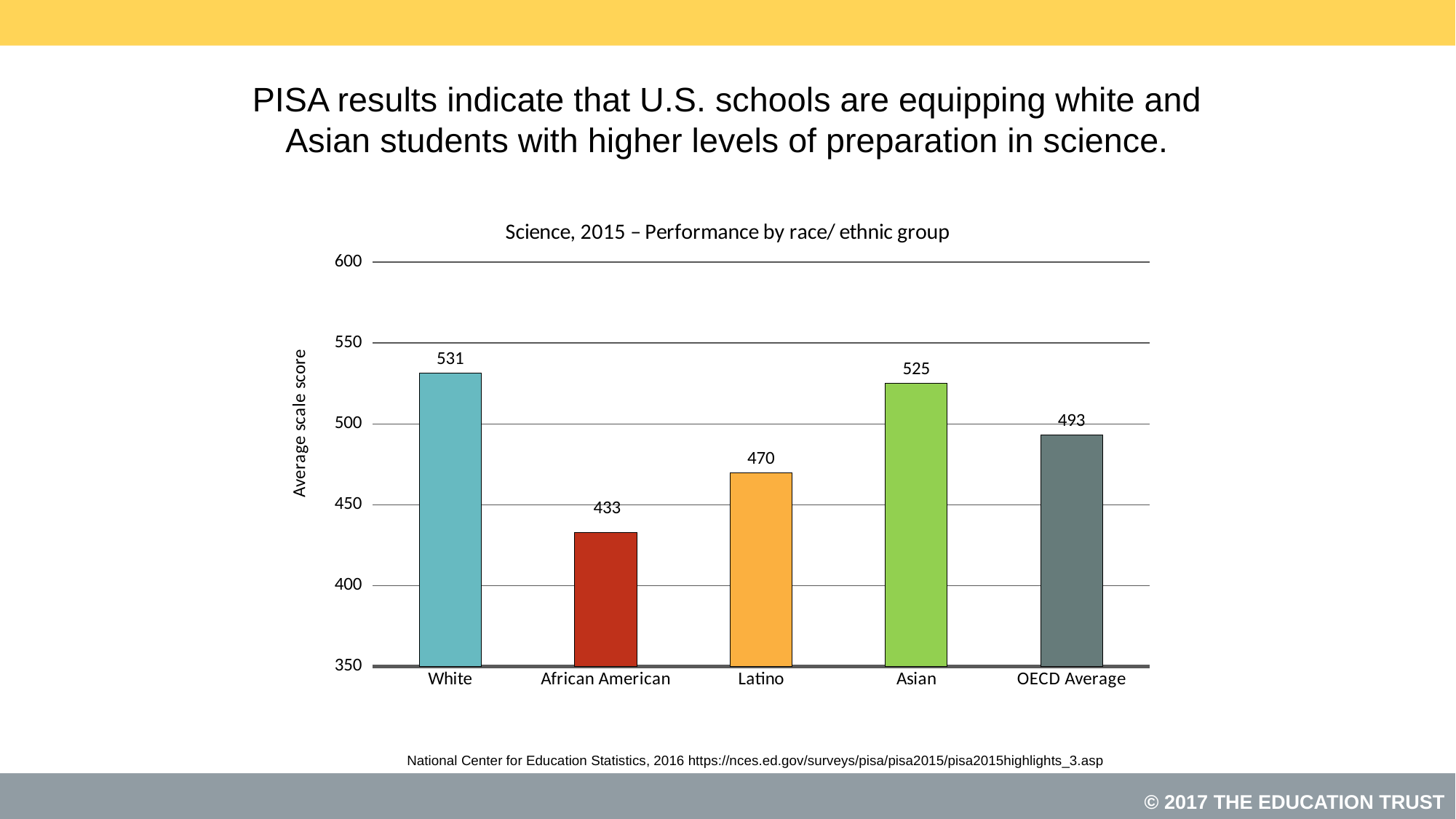

# PISA results indicate that U.S. schools are equipping white and Asian students with higher levels of preparation in science.

### Chart: Science, 2015 – Performance by race/ ethnic group

| Category | Series 1 |
|---|---|
| White | 531.431 |
| African American | 432.675 |
| Latino | 469.595 |
| Asian | 525.174 |
| OECD Average | 493.20171299617 |
National Center for Education Statistics, 2016 https://nces.ed.gov/surveys/pisa/pisa2015/pisa2015highlights_3.asp